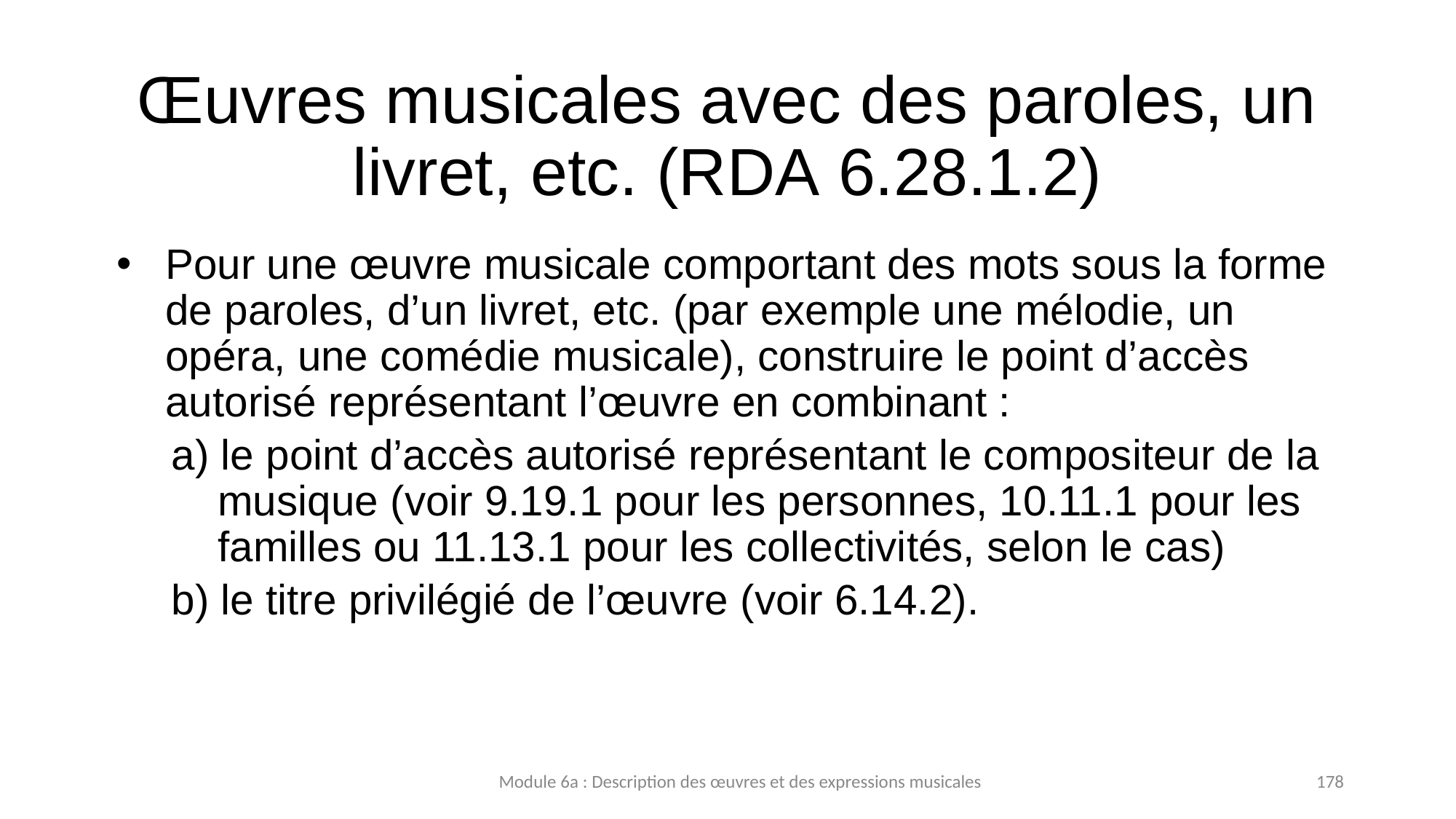

# Œuvres musicales avec des paroles, un livret, etc. (RDA 6.28.1.2)
Pour une œuvre musicale comportant des mots sous la forme de paroles, d’un livret, etc. (par exemple une mélodie, un opéra, une comédie musicale), construire le point d’accès autorisé représentant l’œuvre en combinant :
a) le point d’accès autorisé représentant le compositeur de la musique (voir 9.19.1 pour les personnes, 10.11.1 pour les familles ou 11.13.1 pour les collectivités, selon le cas)
b) le titre privilégié de l’œuvre (voir 6.14.2).

Module 6a : Description des œuvres et des expressions musicales
178